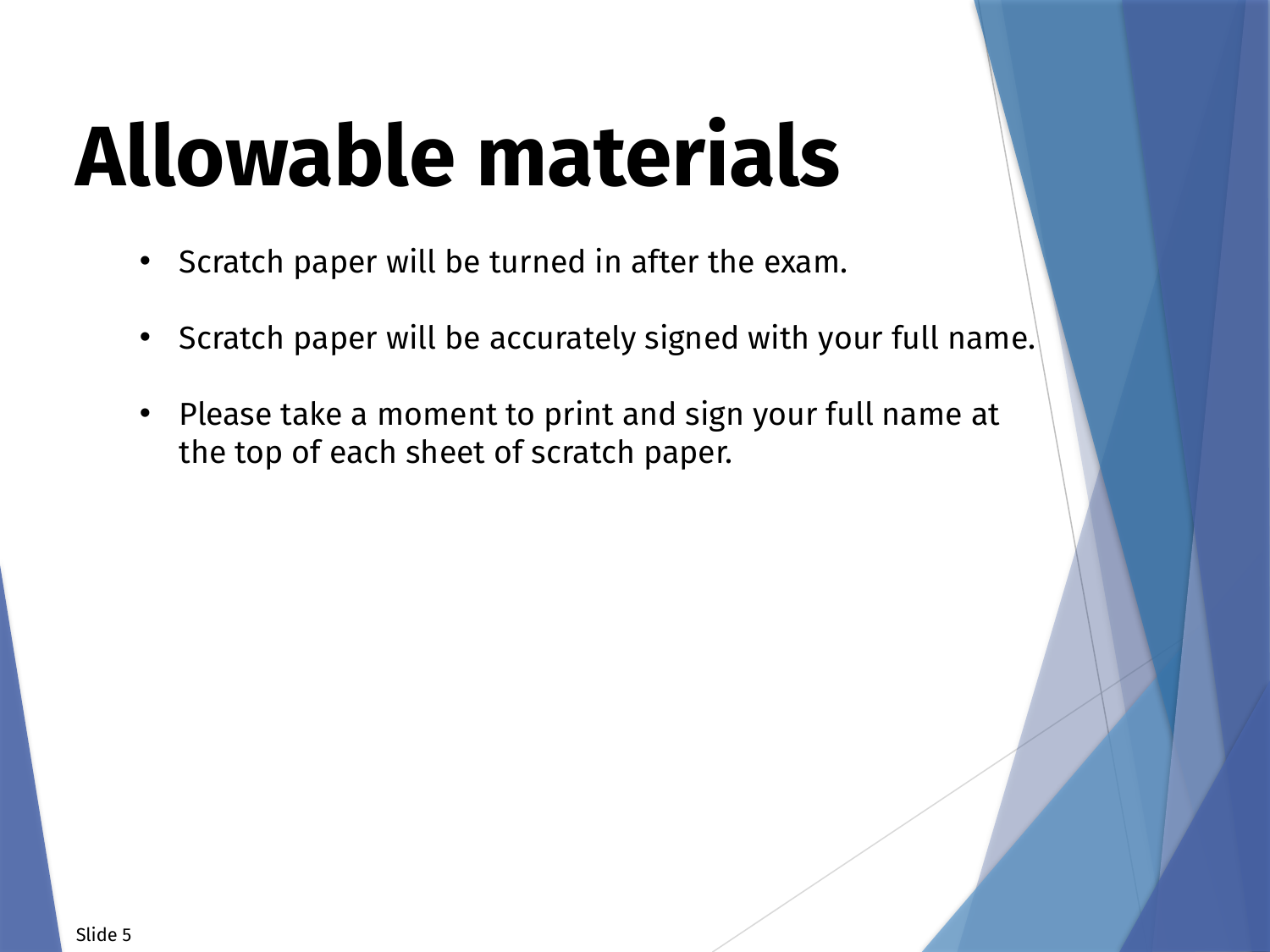

Allowable materials

Scratch paper will be turned in after the exam.

Scratch paper will be accurately signed with your full name.

Please take a moment to print and sign your full name at the top of each sheet of scratch paper.
Slide 5